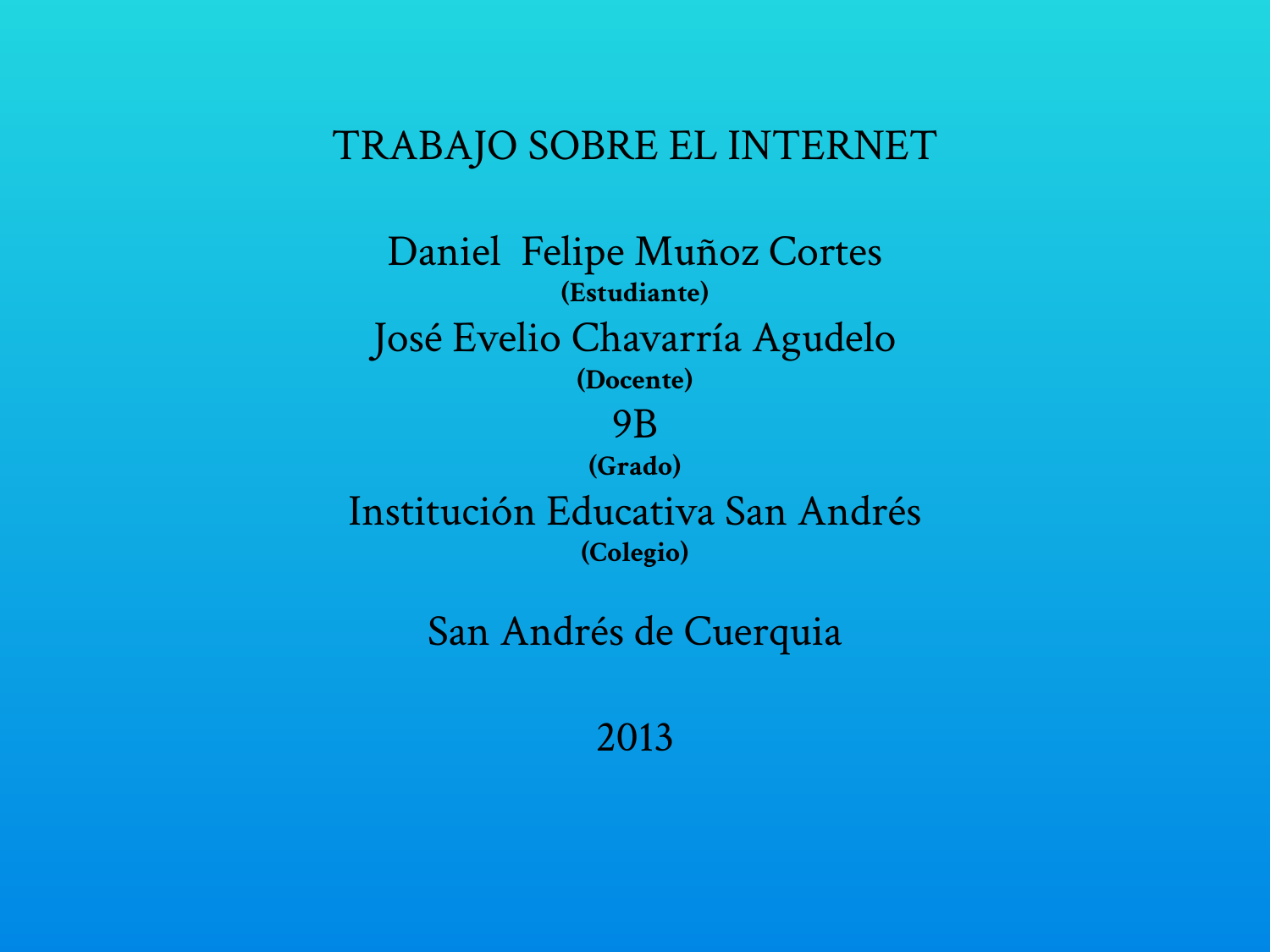

# TRABAJO SOBRE EL INTERNET Daniel  Felipe Muñoz Cortes (Estudiante) José Evelio Chavarría Agudelo (Docente) 9B (Grado) Institución Educativa San Andrés (Colegio) San Andrés de Cuerquia 2013